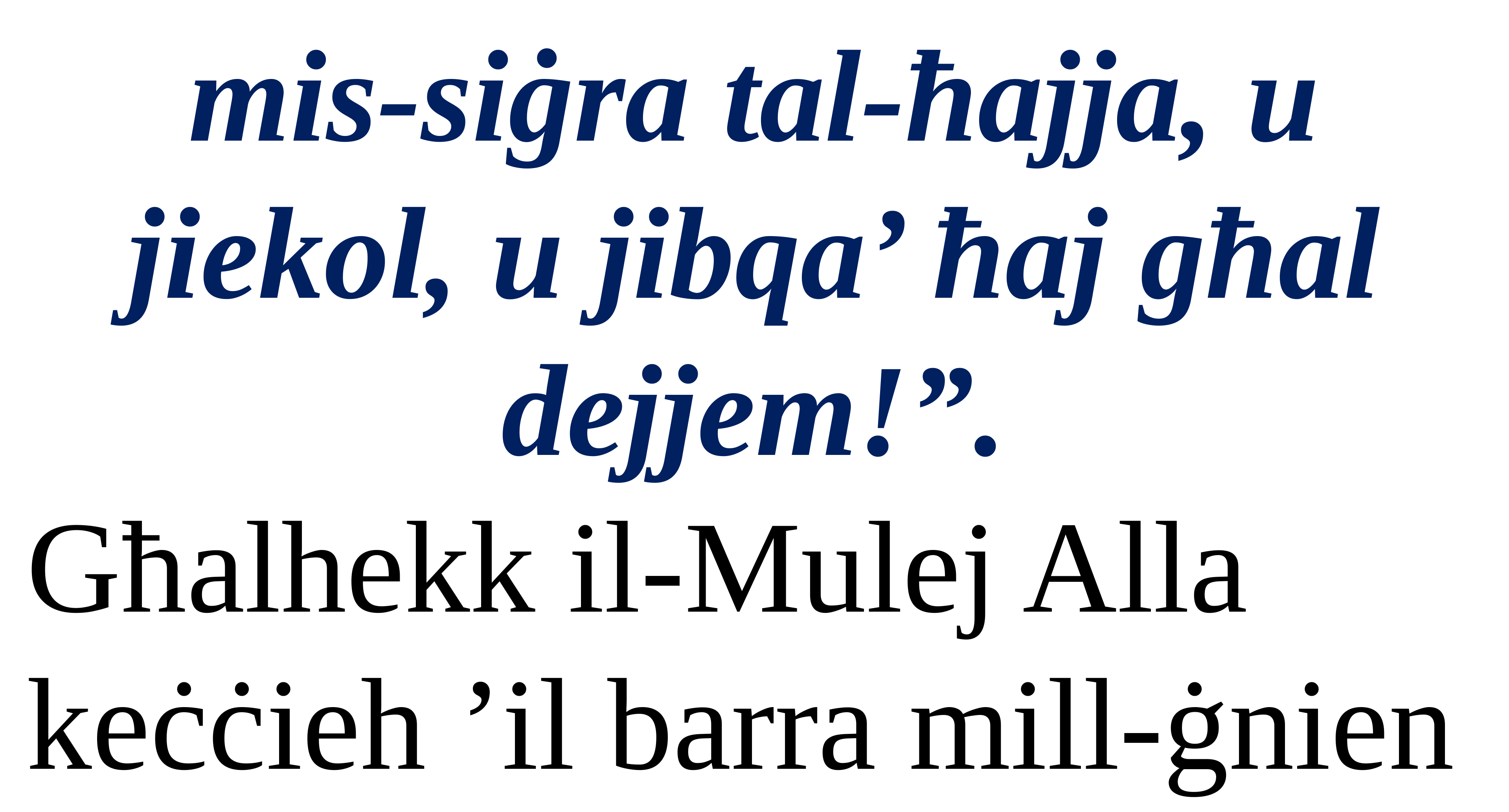

mis-siġra tal-ħajja, u jiekol, u jibqa’ ħaj għal dejjem!”.
Għalhekk il-Mulej Alla keċċieh ’il barra mill-ġnien